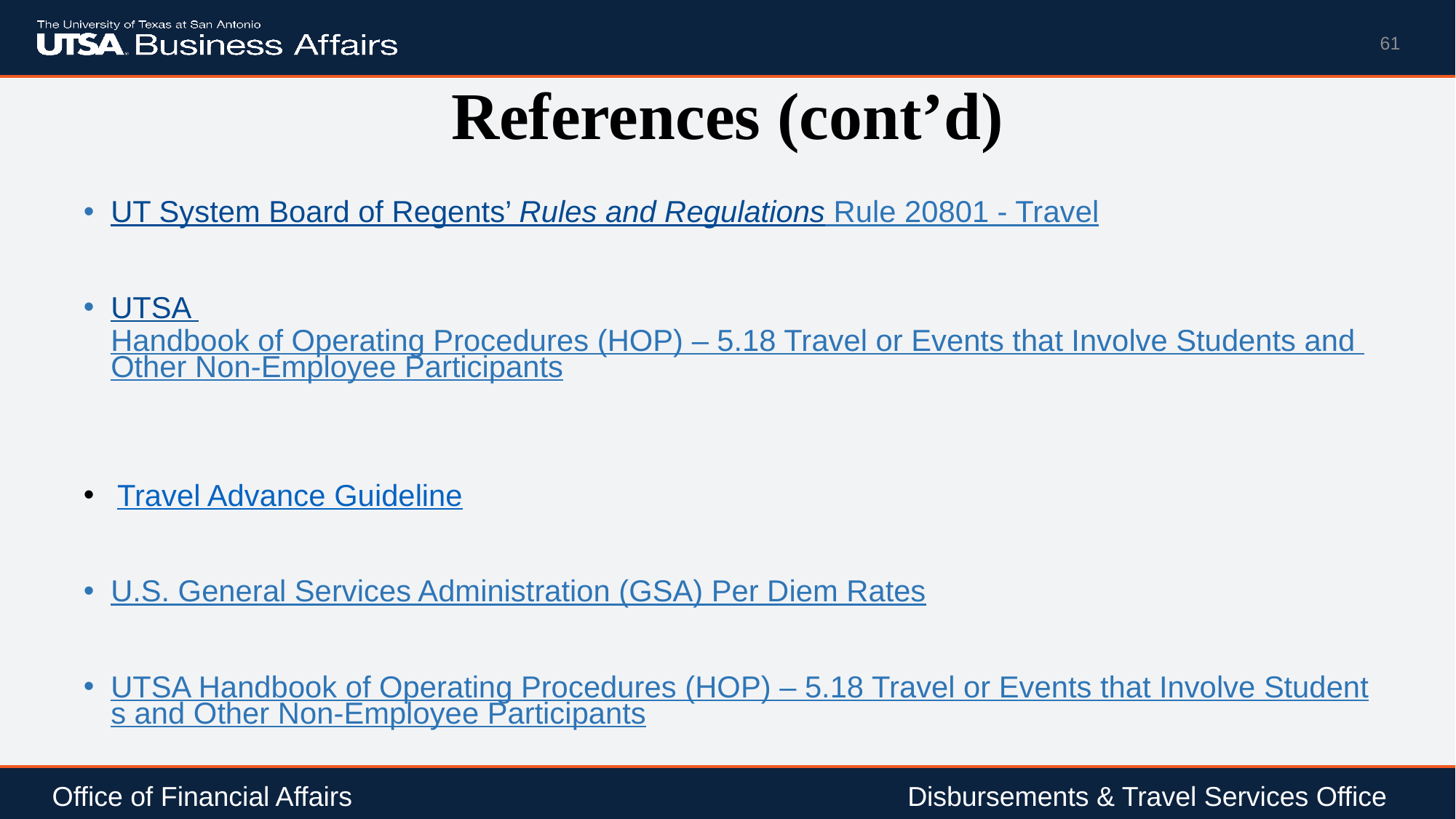

61
# References (cont’d)
UT System Board of Regents’ Rules and Regulations Rule 20801 - Travel

UTSA Handbook of Operating Procedures (HOP) – 5.18 Travel or Events that Involve Students and Other Non-Employee Participants

Travel Advance Guideline

U.S. General Services Administration (GSA) Per Diem Rates

UTSA Handbook of Operating Procedures (HOP) – 5.18 Travel or Events that Involve Students and Other Non-Employee Participants

Office of Financial Affairs				   	            Disbursements & Travel Services Office